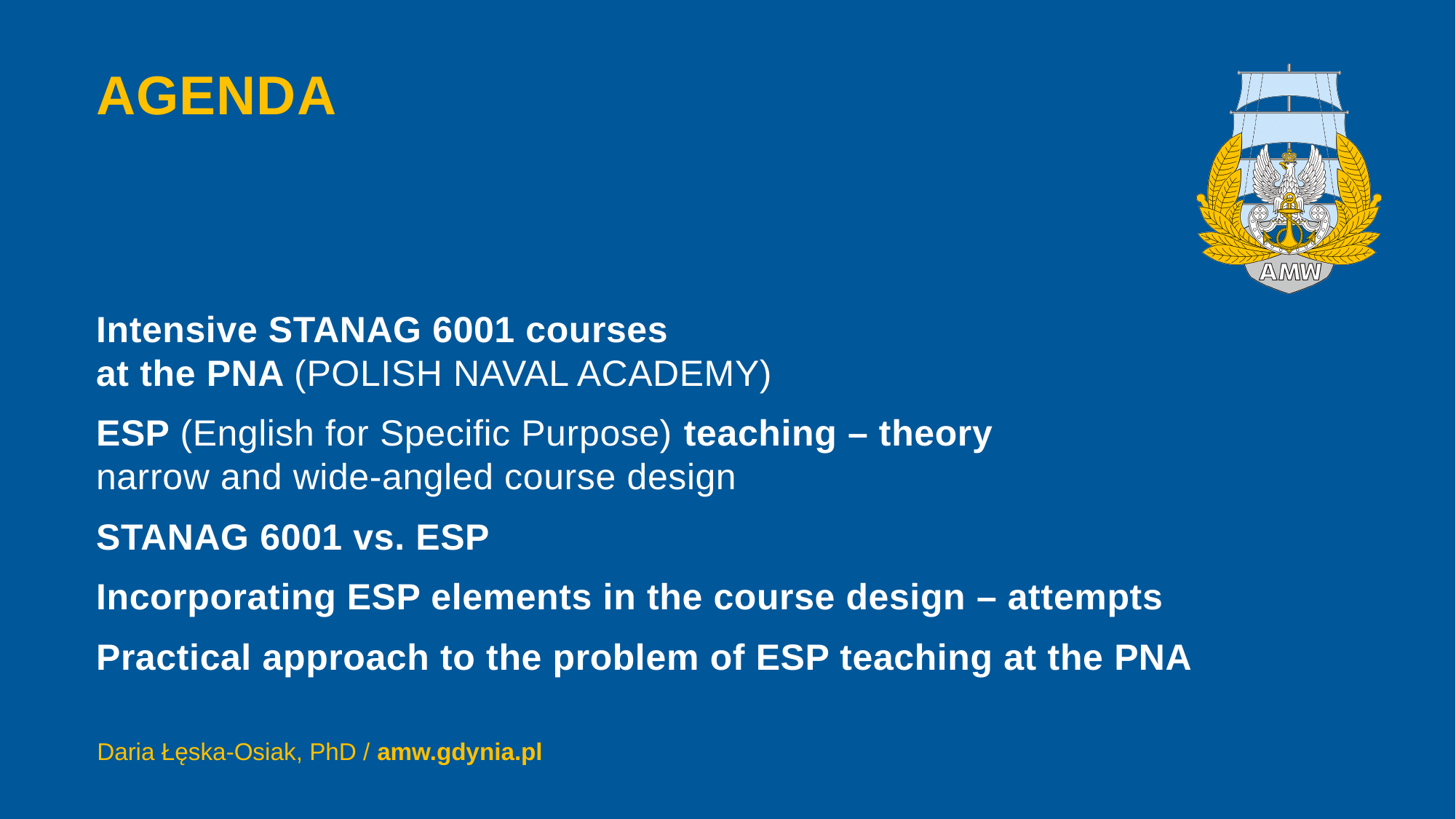

# agenda
Intensive STANAG 6001 courses
at the PNA (POLISH NAVAL ACADEMY)
ESP (English for Specific Purpose) teaching – theory
narrow and wide-angled course design
STANAG 6001 vs. ESP
Incorporating ESP elements in the course design – attempts
Practical approach to the problem of ESP teaching at the PNA